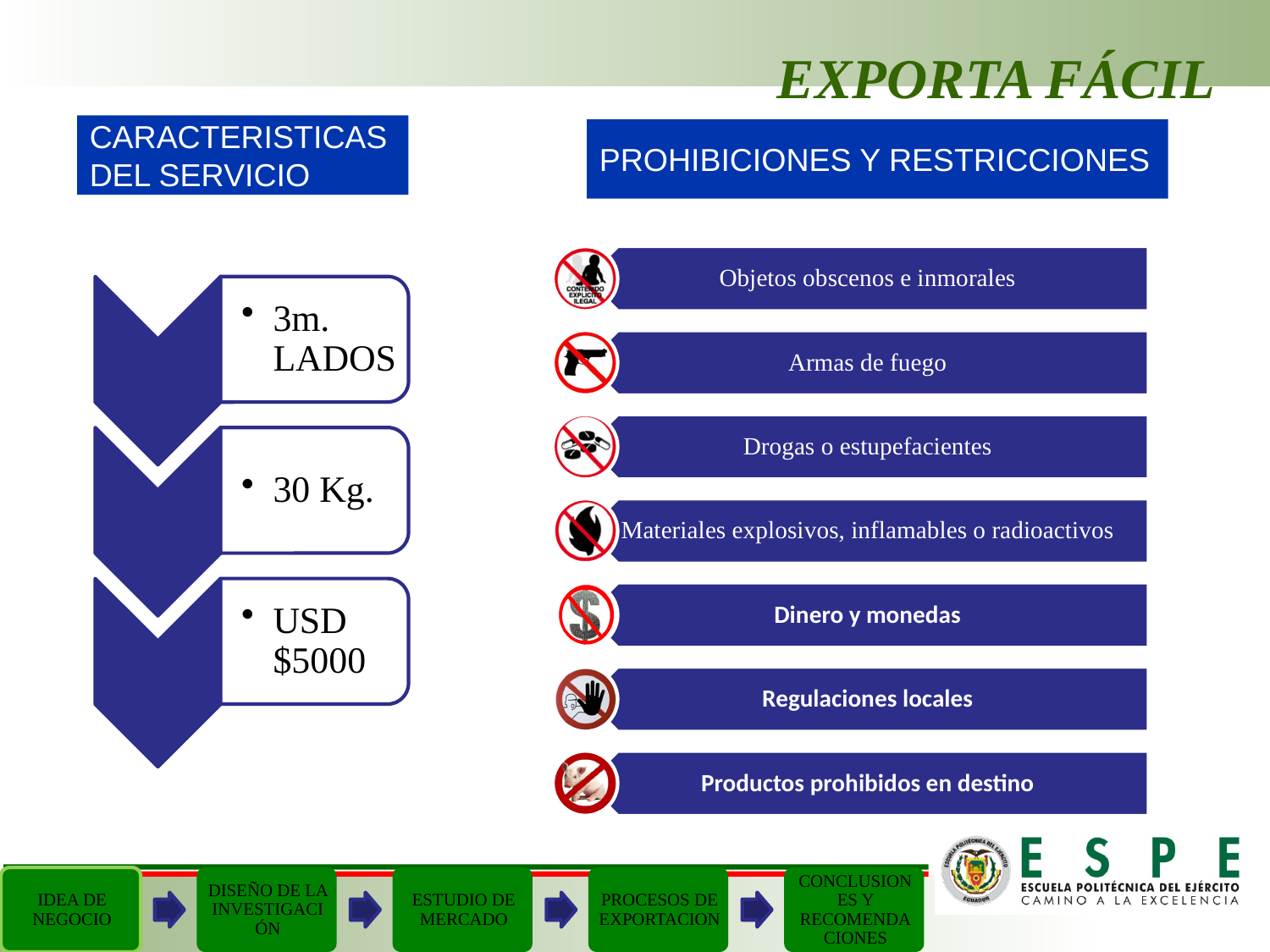

EXPORTA FÁCIL
CARACTERISTICAS DEL SERVICIO
PROHIBICIONES Y RESTRICCIONES
Objetos obscenos e inmorales
Armas de fuego
Drogas o estupefacientes
Materiales explosivos, inflamables o radioactivos
Dinero y monedas
Regulaciones locales
Productos prohibidos en destino

3m. LADOS

30 Kg.

USD $5000
IDEA DE NEGOCIO

DISEÑO DE LA INVESTIGACIÓN

ESTUDIO DE MERCADO

PROCESOS DE EXPORTACION

CONCLUSIONES Y RECOMENDACIONES